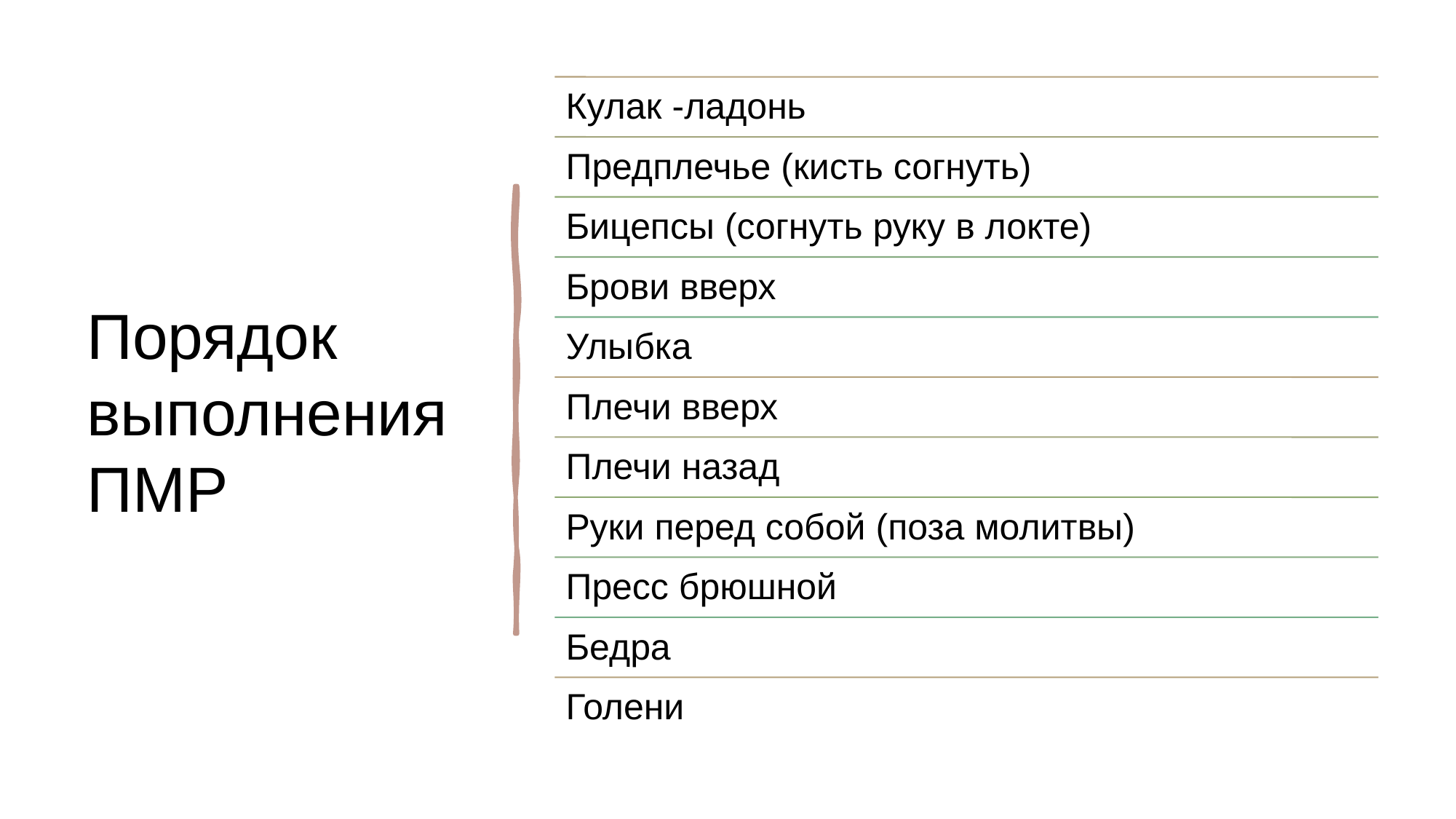

Кулак -ладонь
Предплечье (кисть согнуть)
Бицепсы (согнуть руку в локте)
Брови вверх
Улыбка
Плечи вверх
Плечи назад
Руки перед собой (поза молитвы)
Пресс брюшной
Бедра
Голени
# Порядок выполнения ПМР